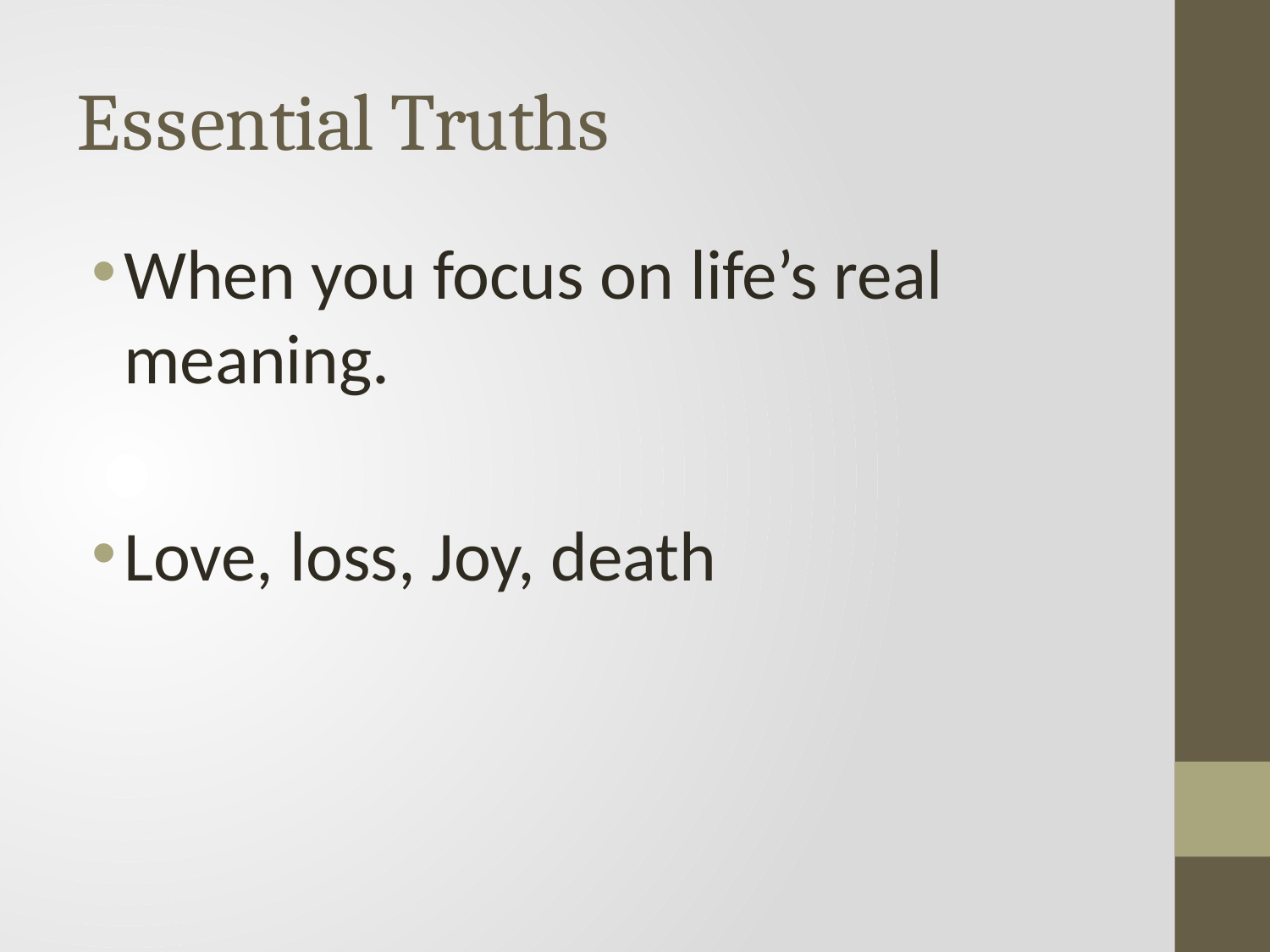

# Essential Truths
When you focus on life’s real meaning.

Love, loss, Joy, death